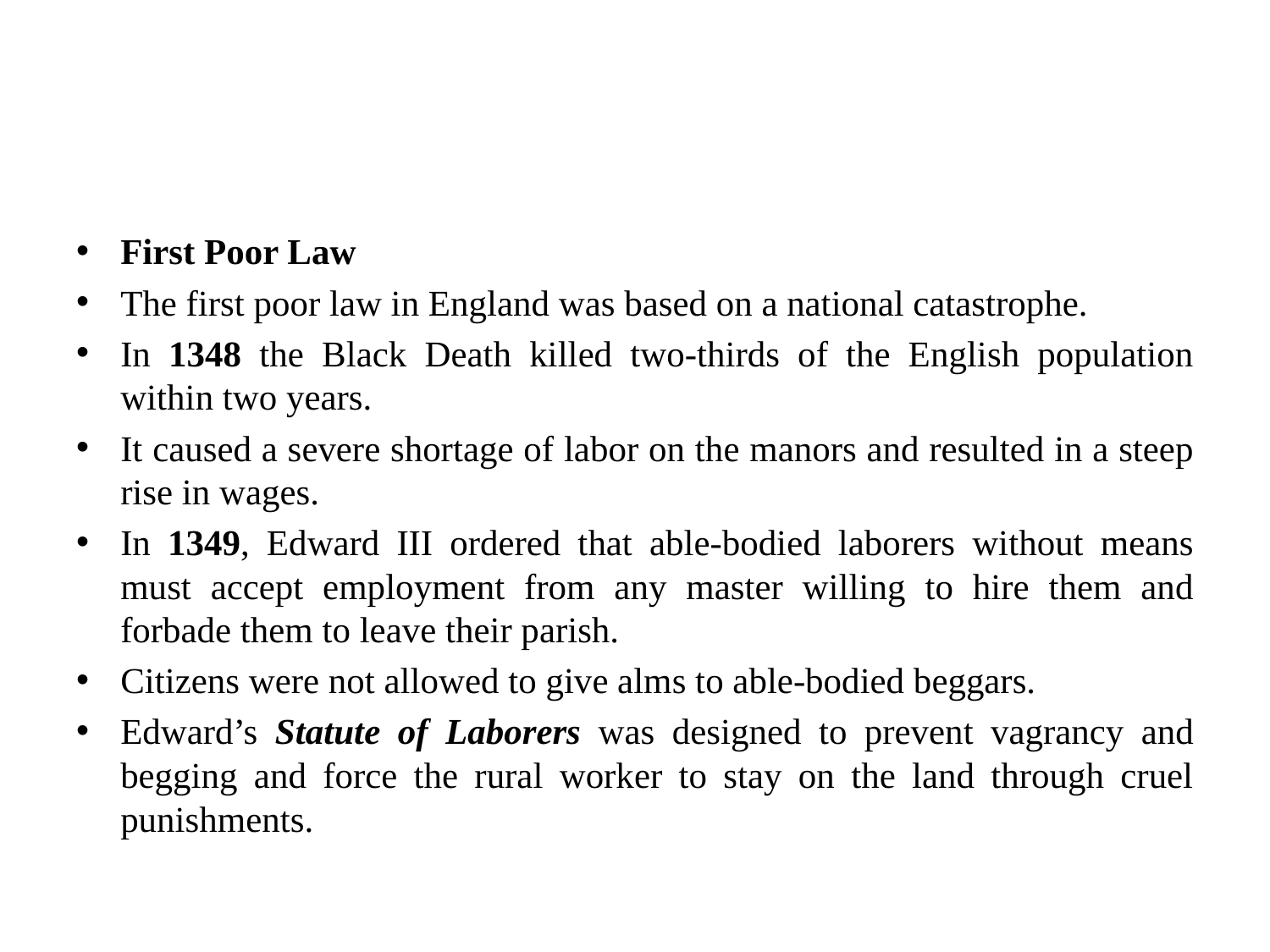

#
First Poor Law
The first poor law in England was based on a national catastrophe.
In 1348 the Black Death killed two-thirds of the English population within two years.
It caused a severe shortage of labor on the manors and resulted in a steep rise in wages.
In 1349, Edward III ordered that able-bodied laborers without means must accept employment from any master willing to hire them and forbade them to leave their parish.
Citizens were not allowed to give alms to able-bodied beggars.
Edward’s Statute of Laborers was designed to prevent vagrancy and begging and force the rural worker to stay on the land through cruel punishments.